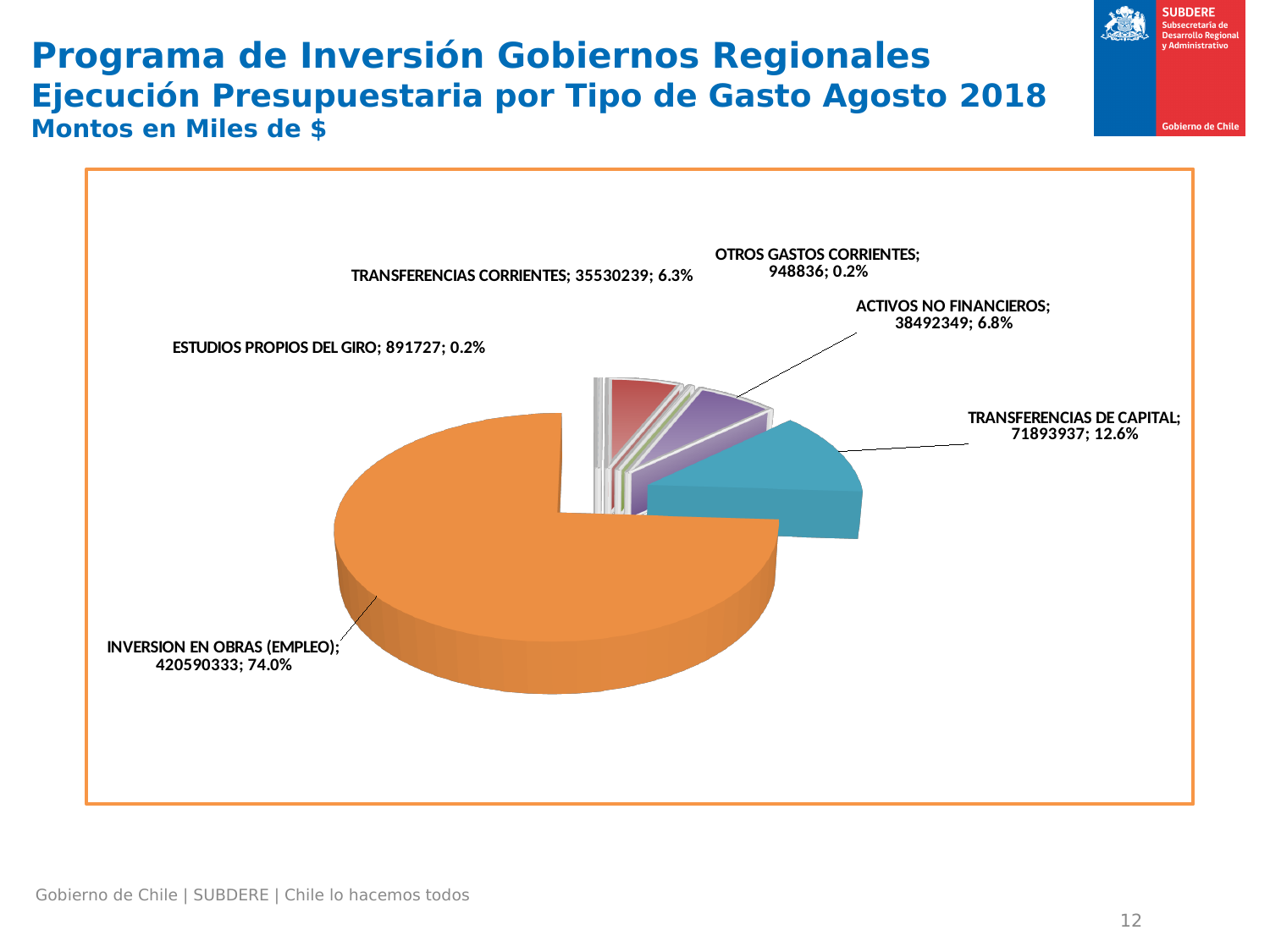

# Programa de Inversión Gobiernos Regionales Ejecución Presupuestaria por Tipo de Gasto Agosto 2018 Montos en Miles de $

[unsupported chart]

Gobierno de Chile | SUBDERE | Chile lo hacemos todos
12